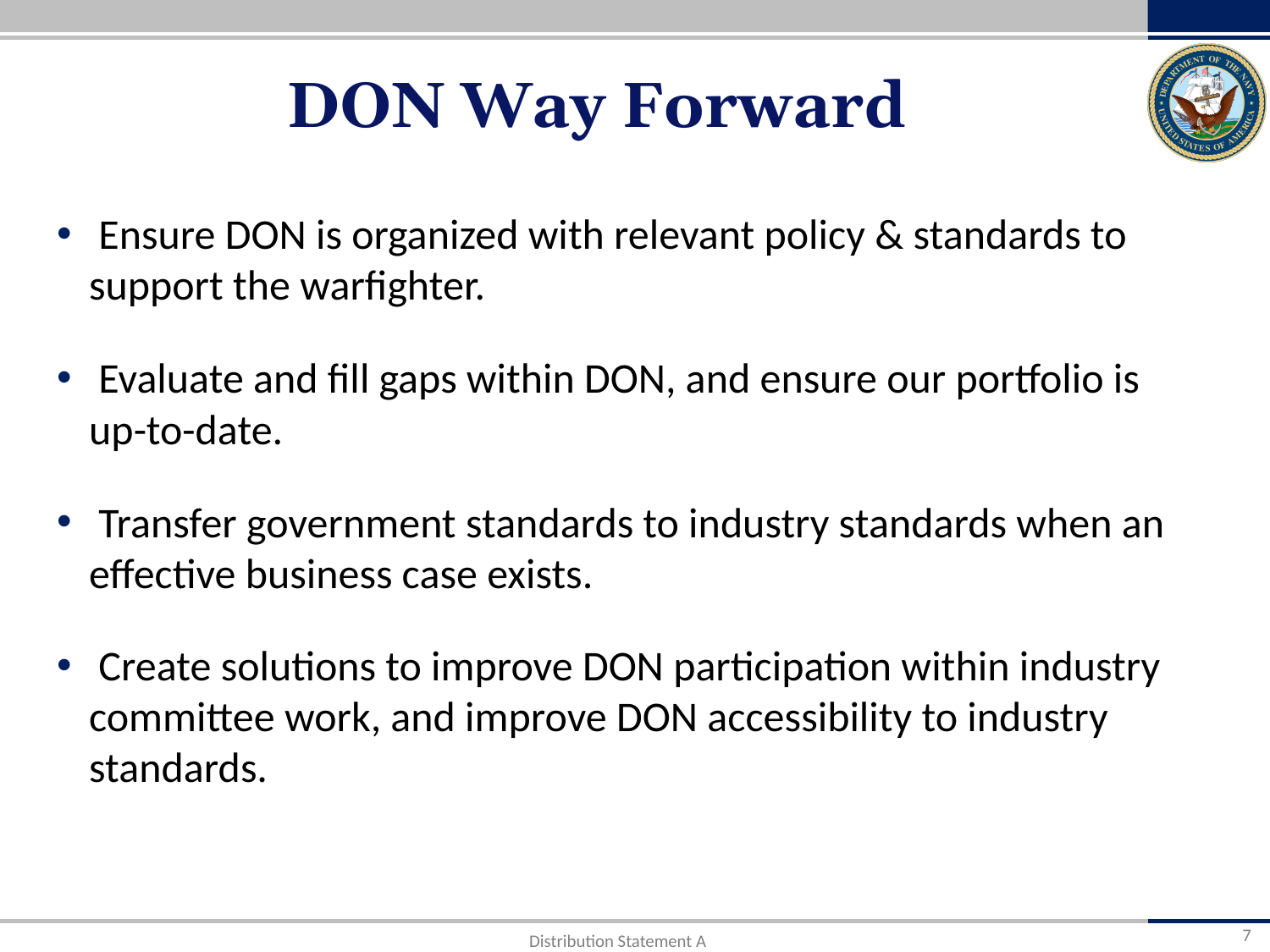

# DON Way Forward
 Ensure DON is organized with relevant policy & standards to support the warfighter.
 Evaluate and fill gaps within DON, and ensure our portfolio is up-to-date.
 Transfer government standards to industry standards when an effective business case exists.
 Create solutions to improve DON participation within industry committee work, and improve DON accessibility to industry standards.